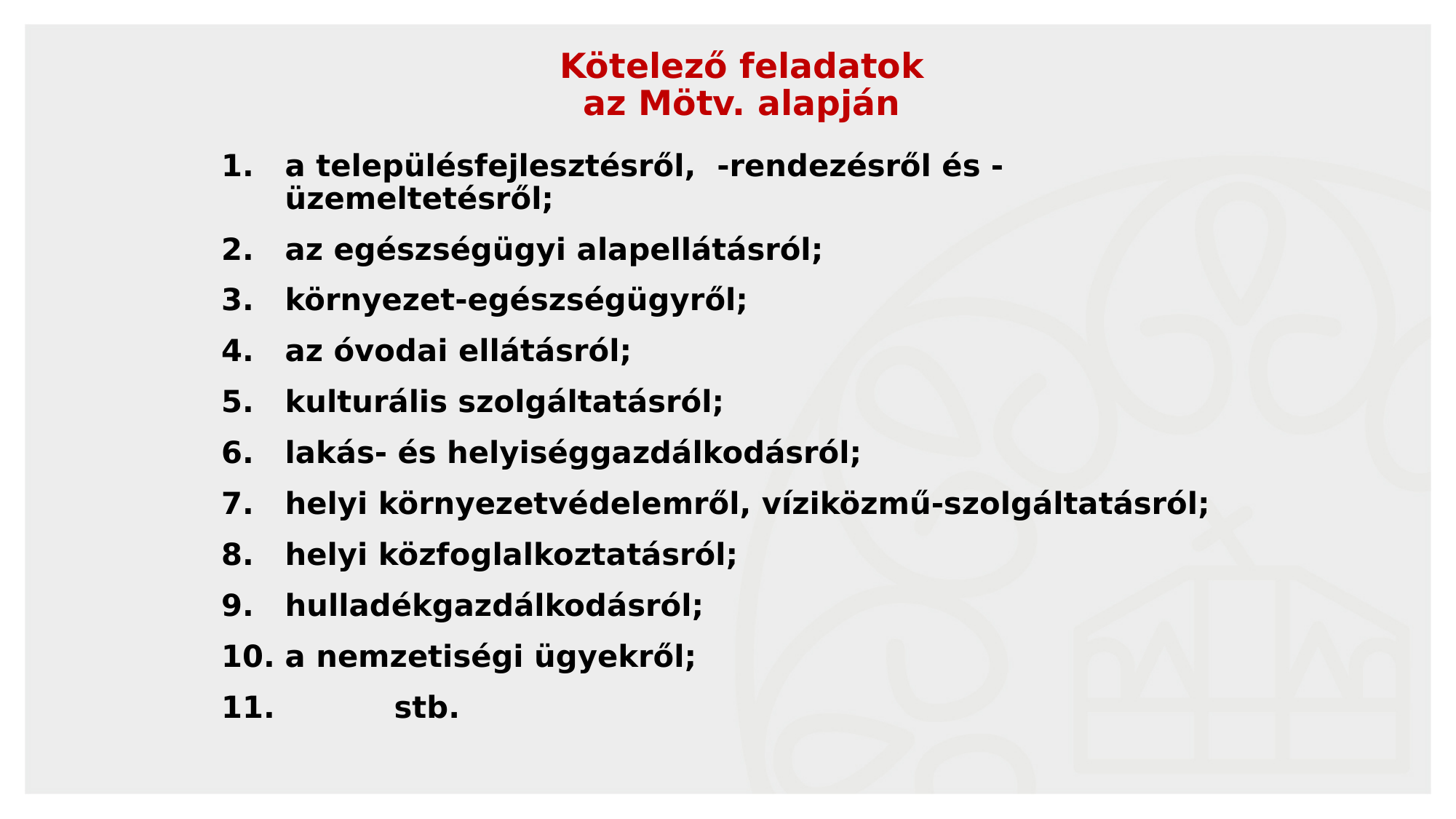

# Kötelező feladatok az Mötv. alapján
a településfejlesztésről,  -rendezésről és -üzemeltetésről;
az egészségügyi alapellátásról;
környezet-egészségügyről;
az óvodai ellátásról;
kulturális szolgáltatásról;
lakás- és helyiséggazdálkodásról;
helyi környezetvédelemről, víziközmű-szolgáltatásról;
helyi közfoglalkoztatásról;
hulladékgazdálkodásról;
10.	a nemzetiségi ügyekről;
11. 	stb.